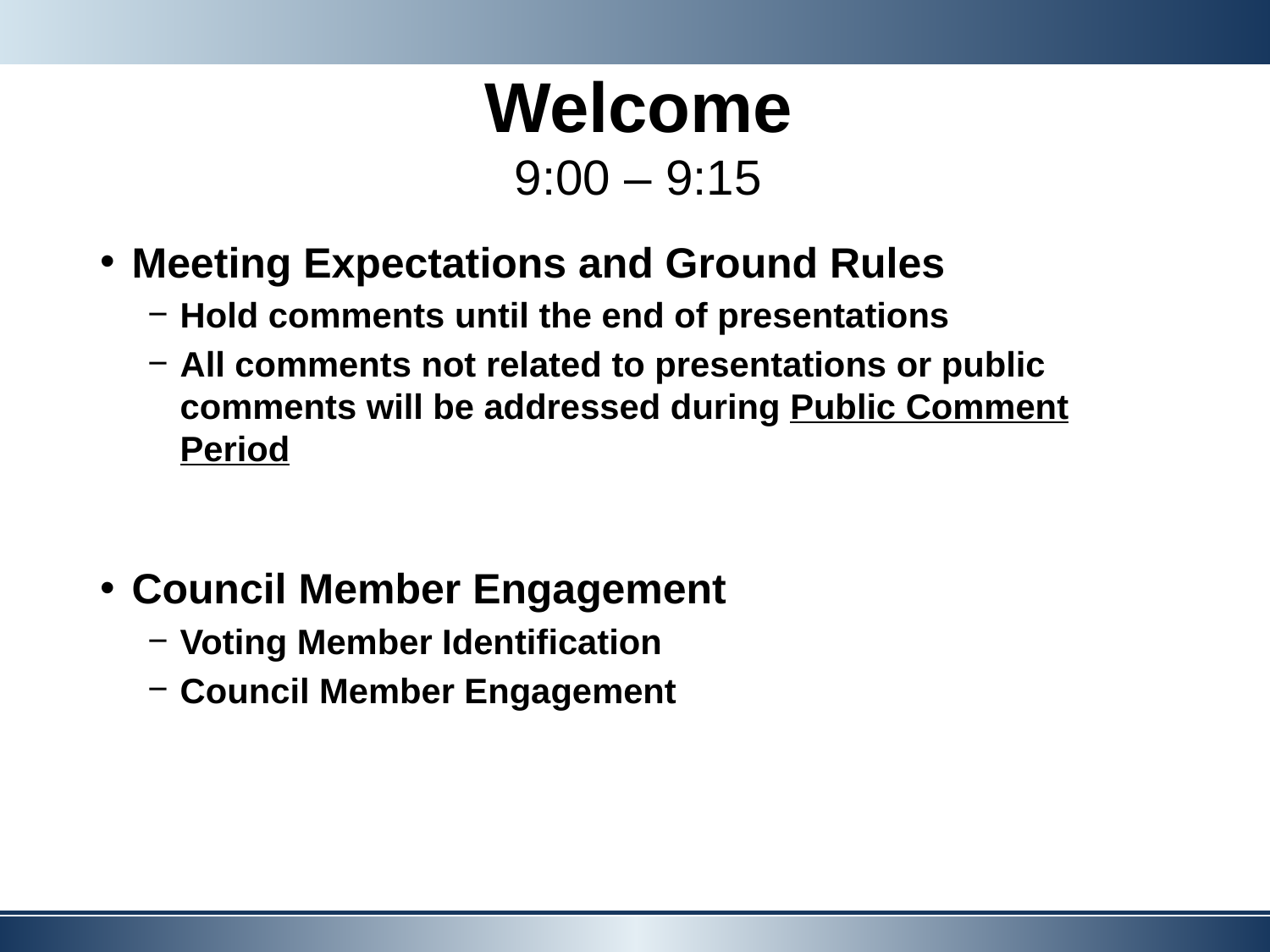

# Welcome
9:00 – 9:15
Meeting Expectations and Ground Rules
Hold comments until the end of presentations
All comments not related to presentations or public comments will be addressed during Public Comment Period

Council Member Engagement
Voting Member Identification
Council Member Engagement

2